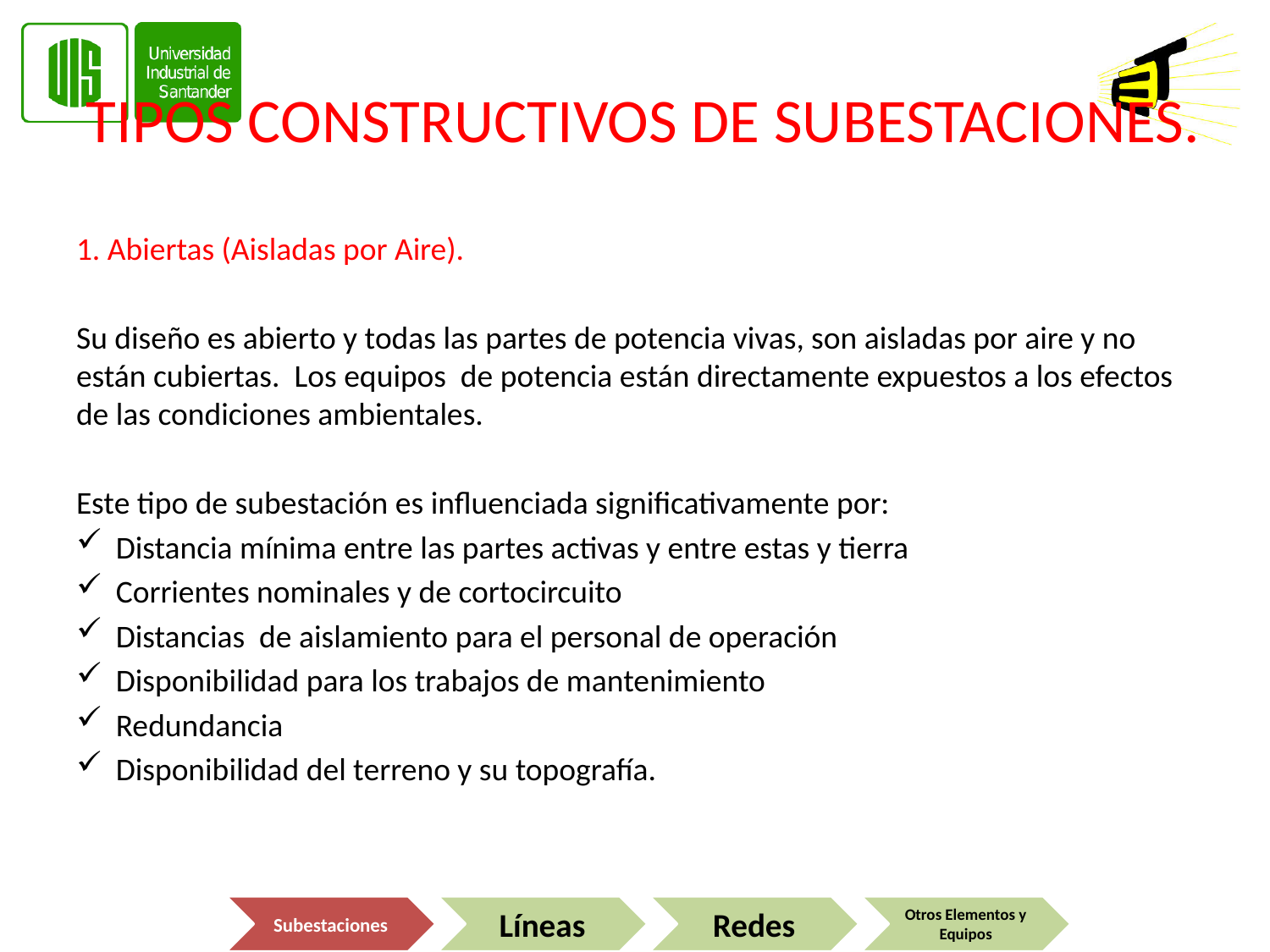

# TIPOS CONSTRUCTIVOS DE SUBESTACIONES.
1. Abiertas (Aisladas por Aire).

Su diseño es abierto y todas las partes de potencia vivas, son aisladas por aire y no están cubiertas.  Los equipos  de potencia están directamente expuestos a los efectos de las condiciones ambientales.

Este tipo de subestación es influenciada significativamente por:
Distancia mínima entre las partes activas y entre estas y tierra
Corrientes nominales y de cortocircuito
Distancias  de aislamiento para el personal de operación
Disponibilidad para los trabajos de mantenimiento
Redundancia
Disponibilidad del terreno y su topografía.

Subestaciones
Líneas
Redes
Otros Elementos y Equipos